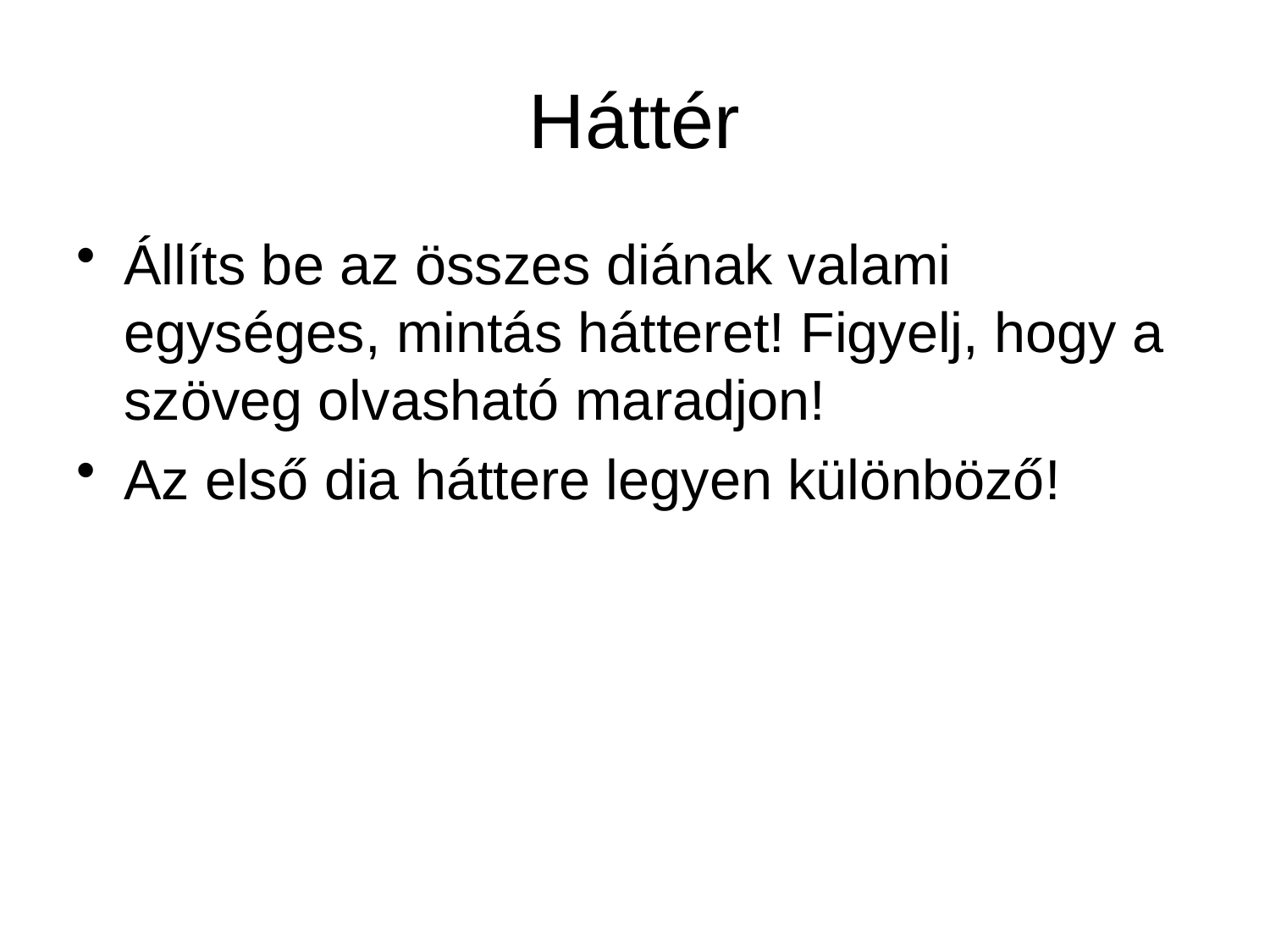

# Háttér
Állíts be az összes diának valami egységes, mintás hátteret! Figyelj, hogy a szöveg olvasható maradjon!
Az első dia háttere legyen különböző!